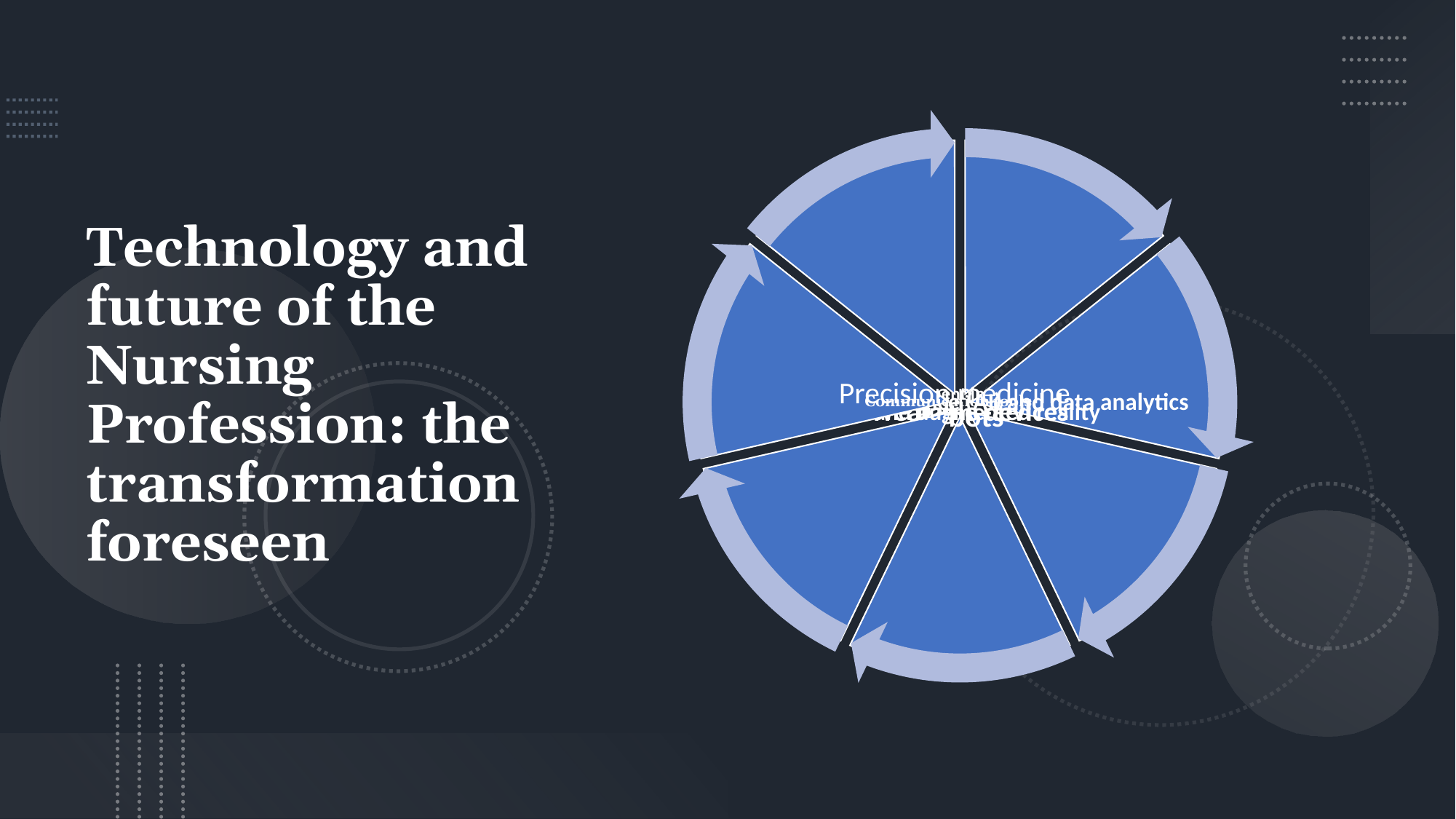

# Technology and future of the Nursing Profession: the transformation foreseen
Advancement in Telehealth
Artificial Intelligence (AI) and data analytics
Wearable devices
Robots
Virtual and augmented reality
Communication tools
Precision medicine